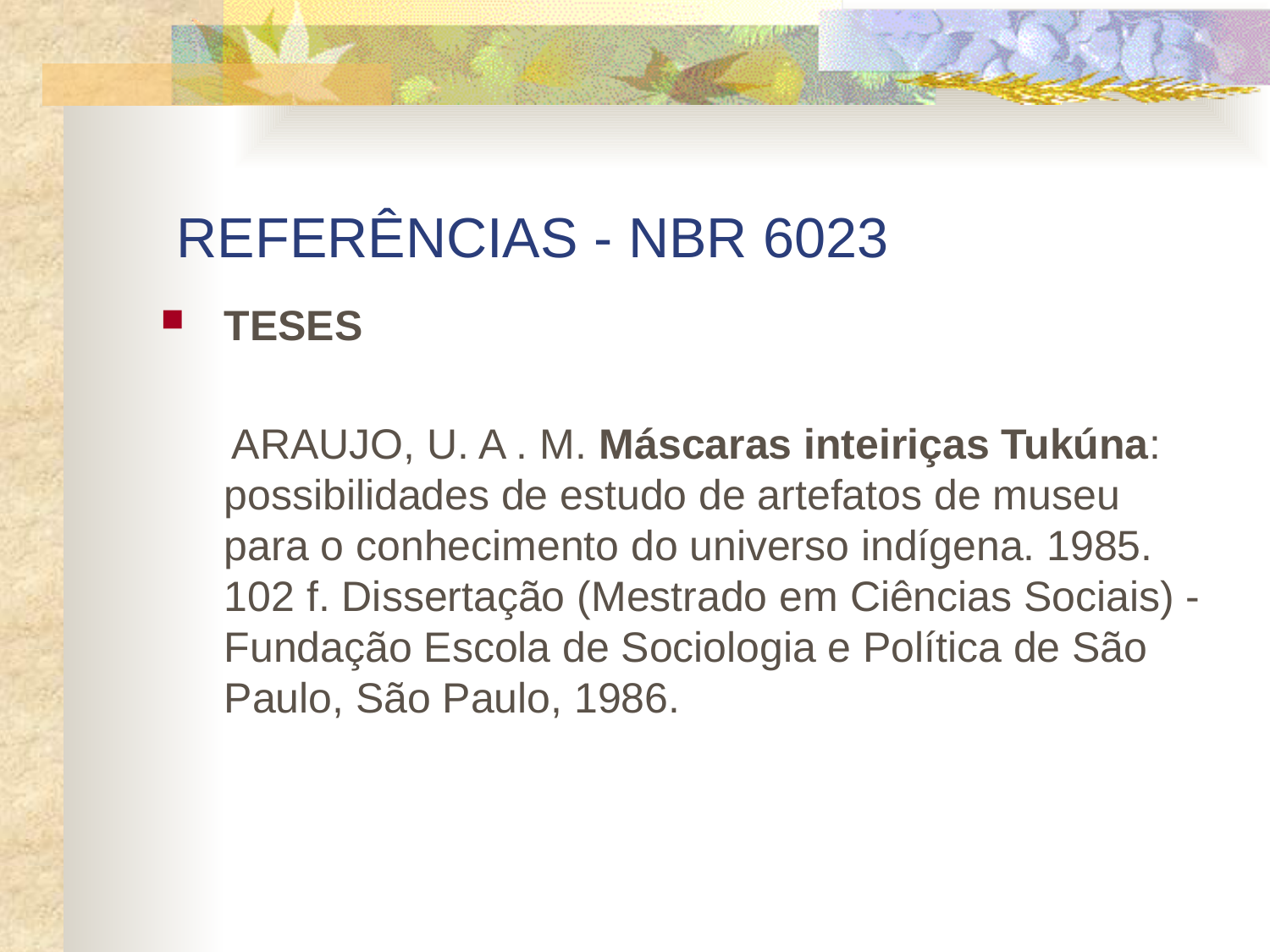

# REFERÊNCIAS - NBR 6023
TESES

      ARAUJO, U. A . M. Máscaras inteiriças Tukúna: possibilidades de estudo de artefatos de museu para o conhecimento do universo indígena. 1985. 102 f. Dissertação (Mestrado em Ciências Sociais) - Fundação Escola de Sociologia e Política de São Paulo, São Paulo, 1986.